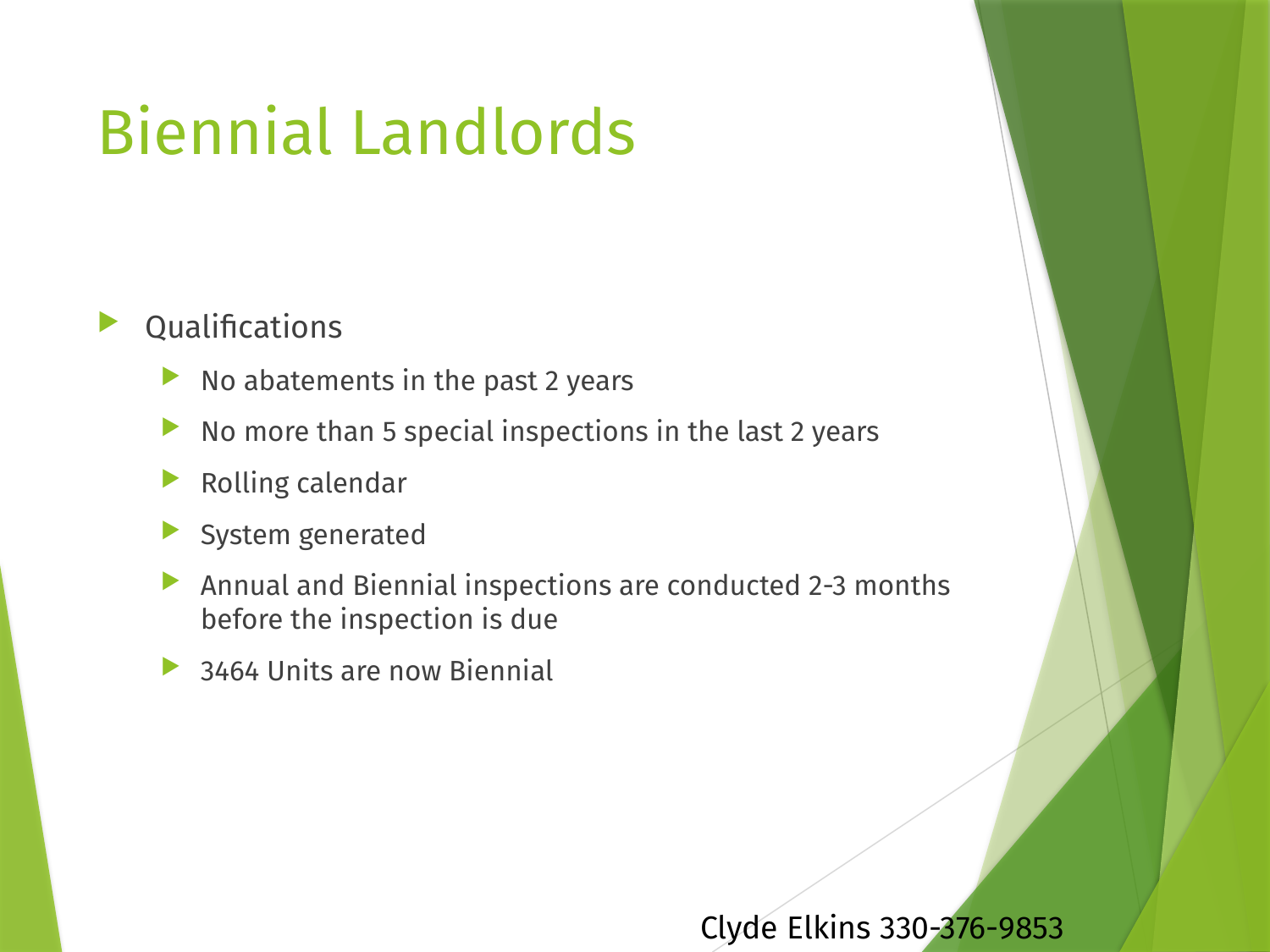

# Biennial Landlords
Qualifications
No abatements in the past 2 years
No more than 5 special inspections in the last 2 years
Rolling calendar
System generated
Annual and Biennial inspections are conducted 2-3 months before the inspection is due
3464 Units are now Biennial

Clyde Elkins 330-376-9853